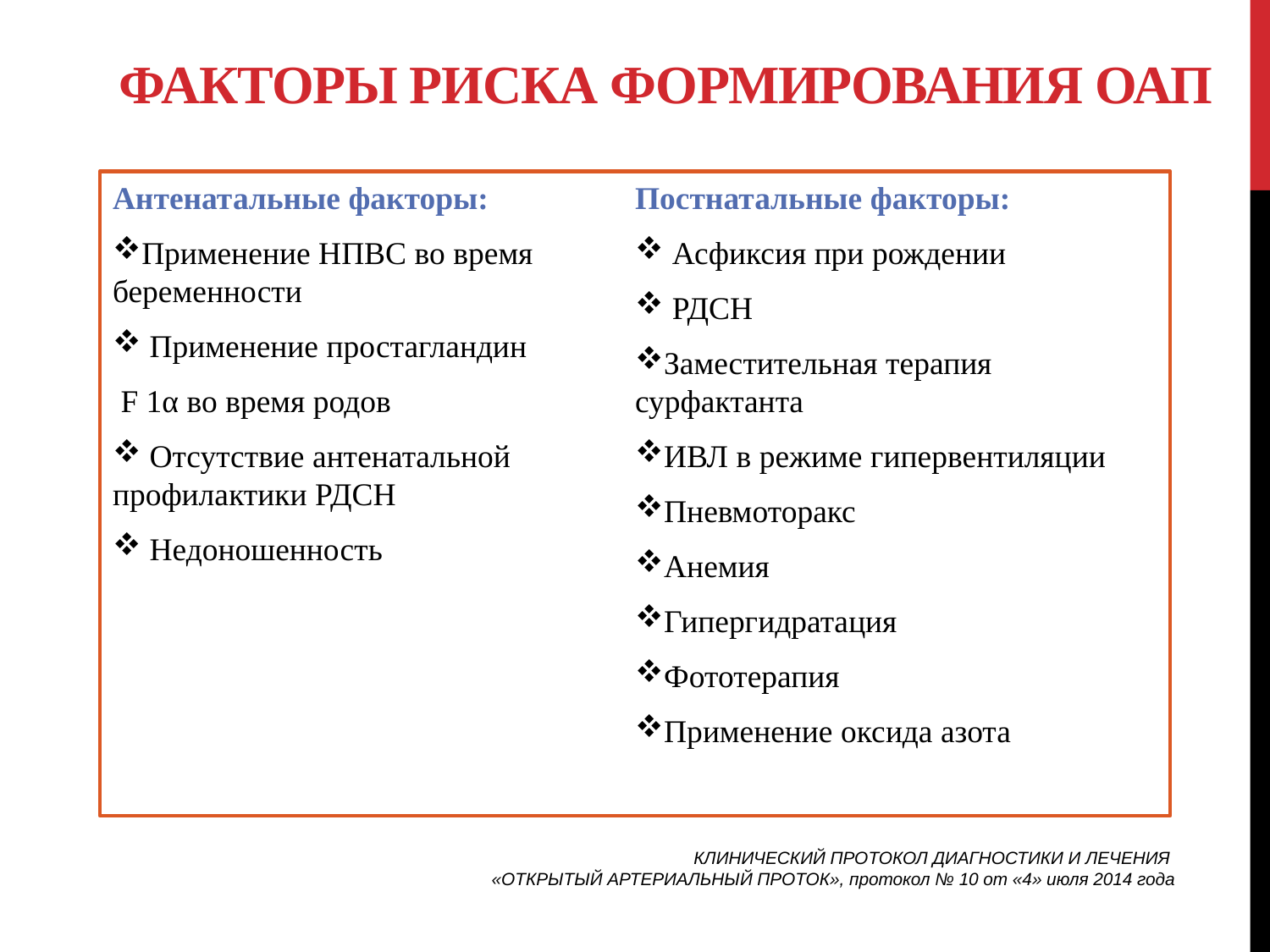

# Факторы риска формирования ОАП
Антенатальные факторы:
Применение НПВС во время беременности
 Применение простагландин
 F 1α во время родов
 Отсутствие антенатальной профилактики РДСН
 Недоношенность

Постнатальные факторы:
 Асфиксия при рождении
 РДСН
Заместительная терапия сурфактанта
ИВЛ в режиме гипервентиляции
Пневмоторакс
Анемия
Гипергидратация
Фототерапия
Применение оксида азота
КЛИНИЧЕСКИЙ ПРОТОКОЛ ДИАГНОСТИКИ И ЛЕЧЕНИЯ
«ОТКРЫТЫЙ АРТЕРИАЛЬНЫЙ ПРОТОК», протокол № 10 от «4» июля 2014 года